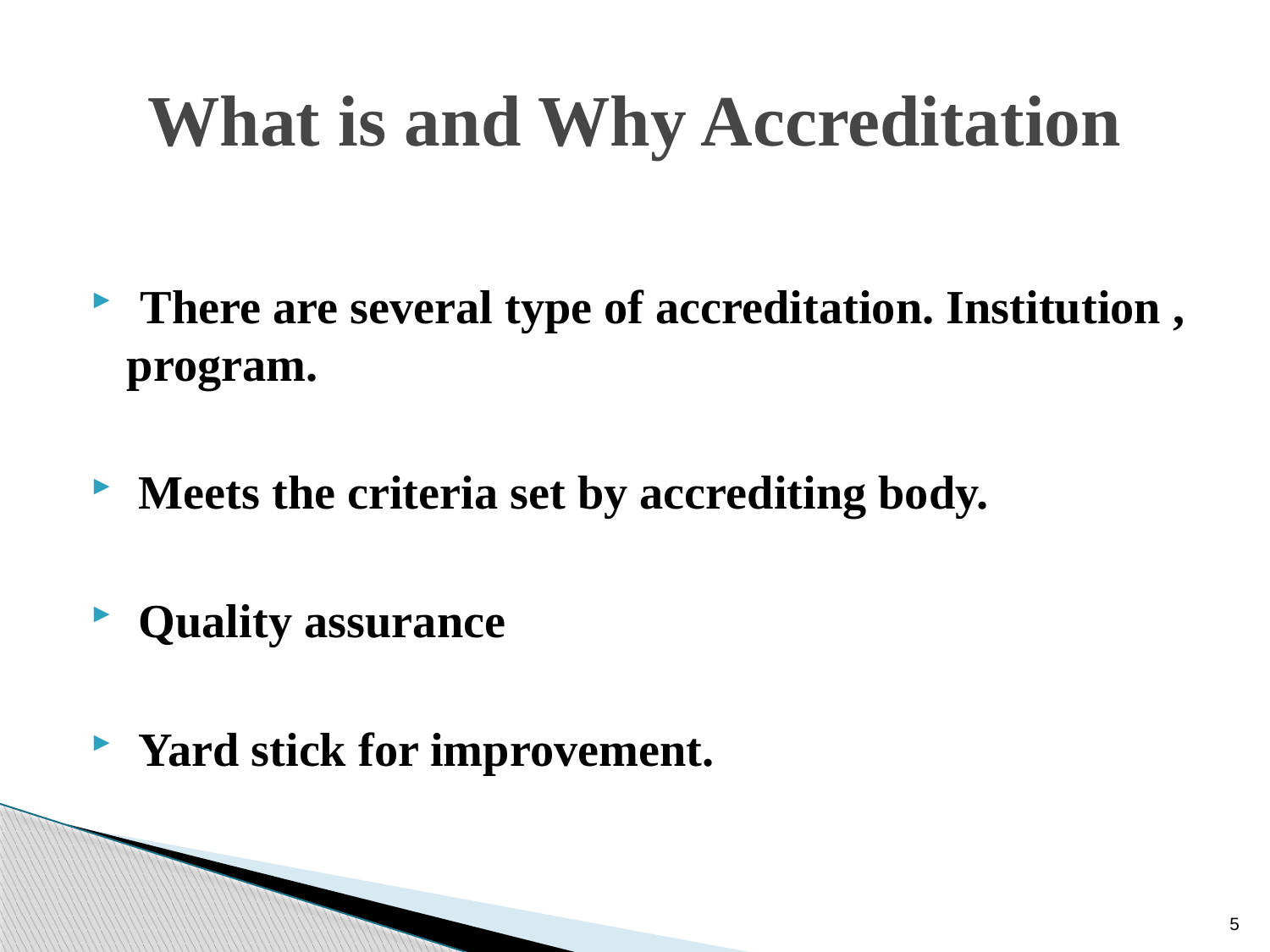

# What is and Why Accreditation

 There are several type of accreditation. Institution , program.

 Meets the criteria set by accrediting body.

 Quality assurance

 Yard stick for improvement.
5